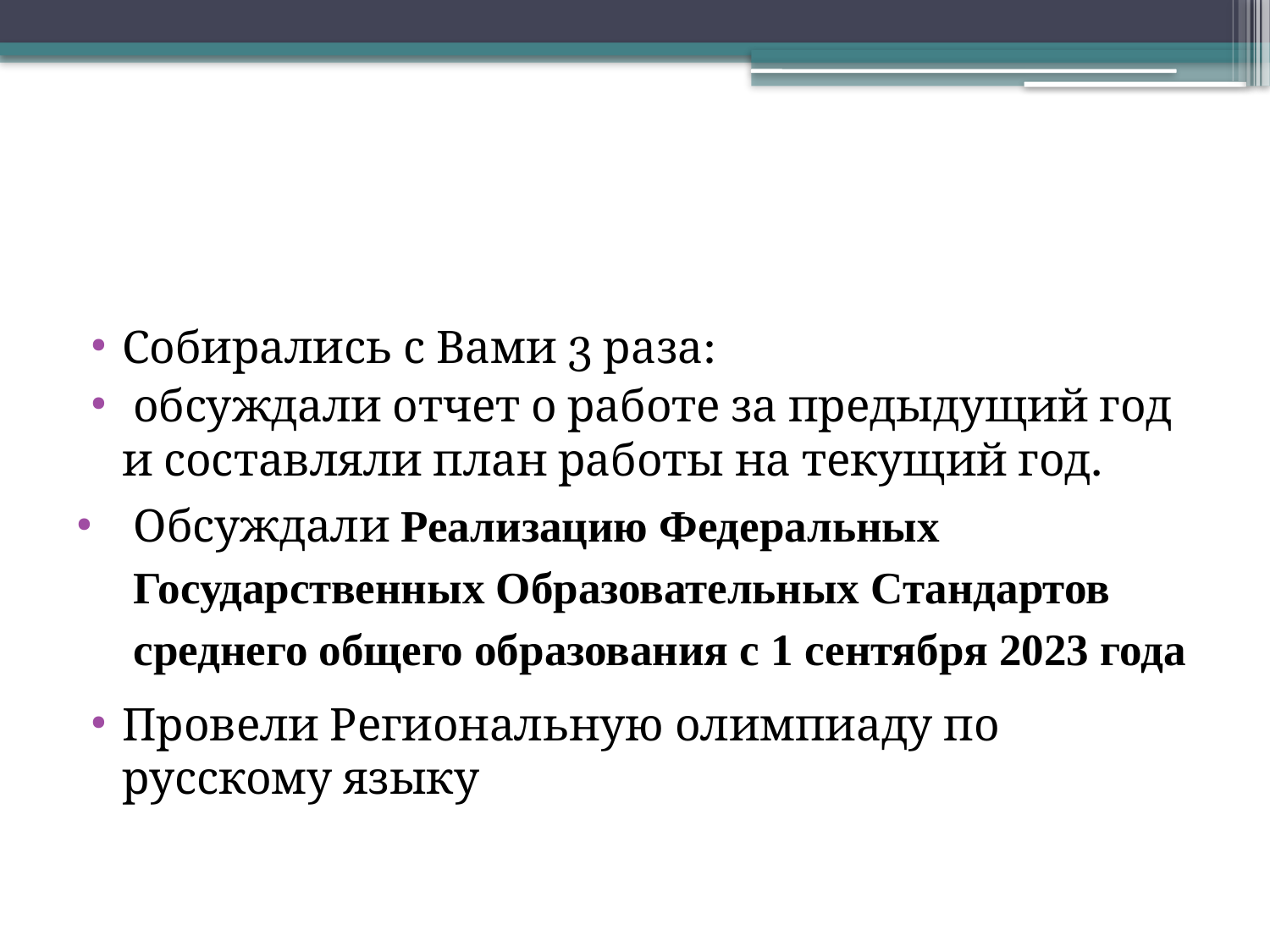

#
Собирались с Вами 3 раза:
 обсуждали отчет о работе за предыдущий год и составляли план работы на текущий год.
Обсуждали Реализацию Федеральных Государственных Образовательных Стандартов среднего общего образования с 1 сентября 2023 года
Провели Региональную олимпиаду по русскому языку